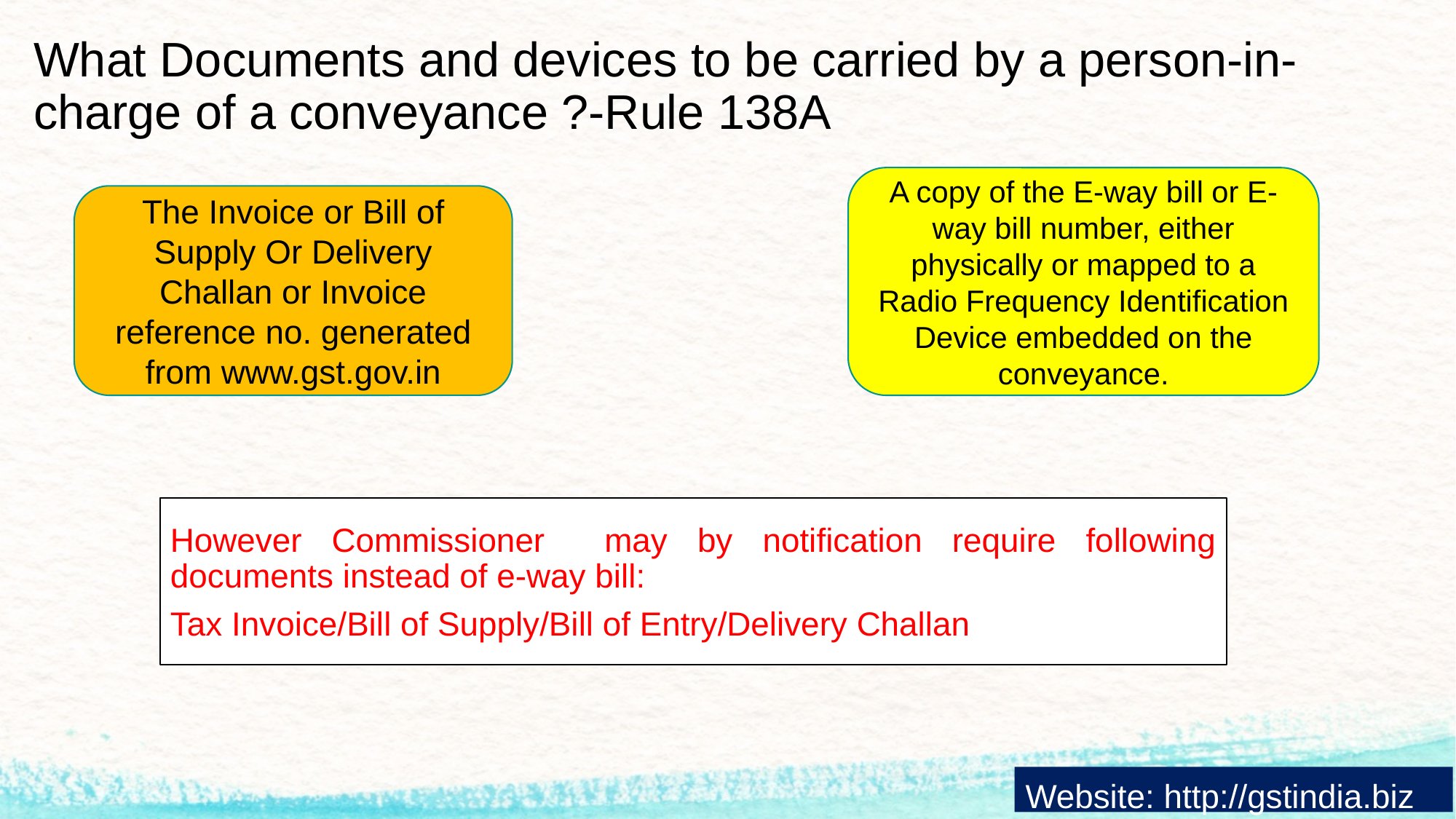

# What Documents and devices to be carried by a person-in-charge of a conveyance ?-Rule 138A
A copy of the E-way bill or E-way bill number, either physically or mapped to a Radio Frequency Identification Device embedded on the conveyance.
The Invoice or Bill of Supply Or Delivery Challan or Invoice reference no. generated from www.gst.gov.in

However Commissioner  may by notification require following documents instead of e-way bill:
Tax Invoice/Bill of Supply/Bill of Entry/Delivery Challan

Website: http://gstindia.biz